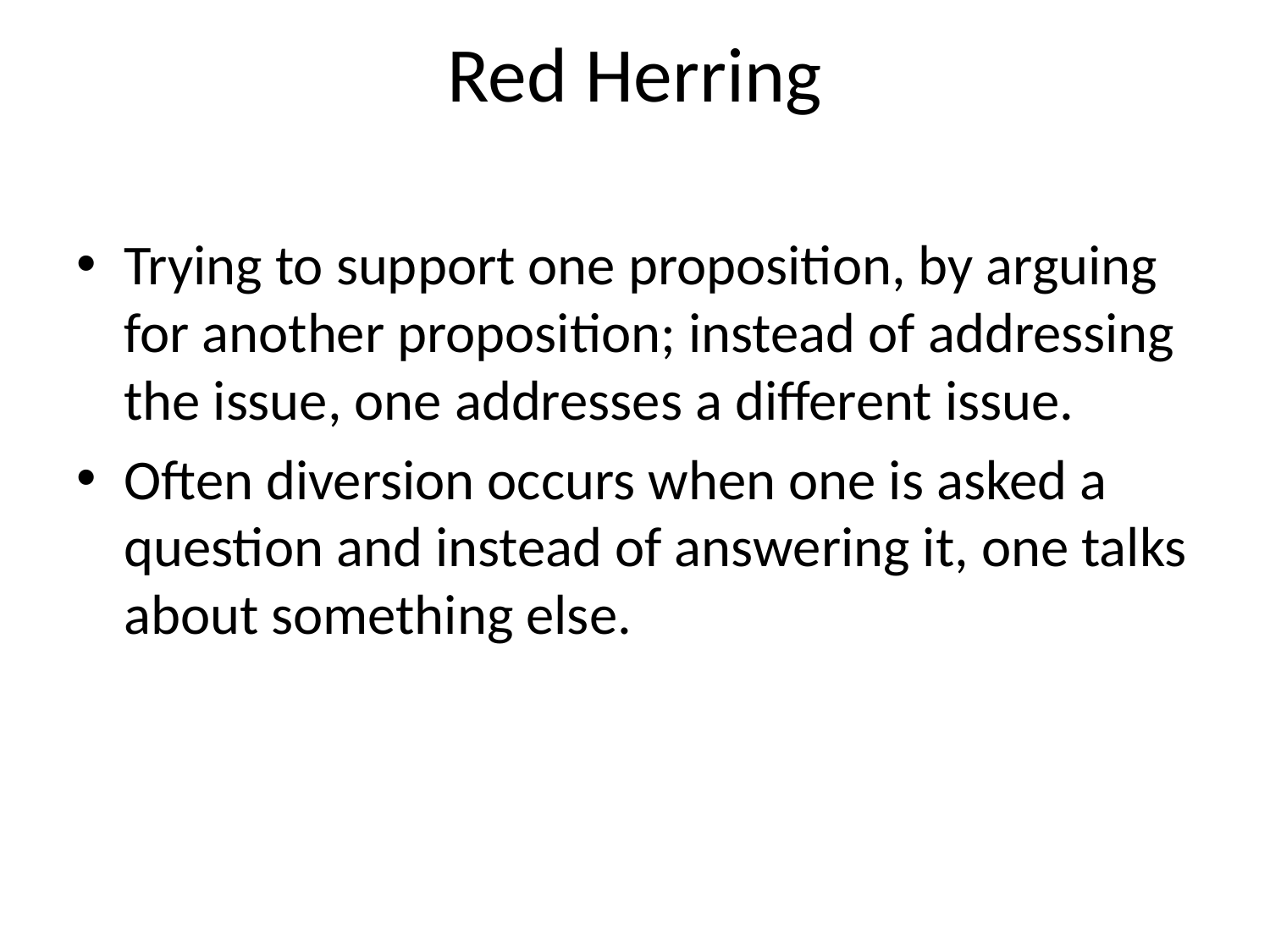

# Red Herring
Trying to support one proposition, by arguing for another proposition; instead of addressing the issue, one addresses a different issue.
Often diversion occurs when one is asked a question and instead of answering it, one talks about something else.